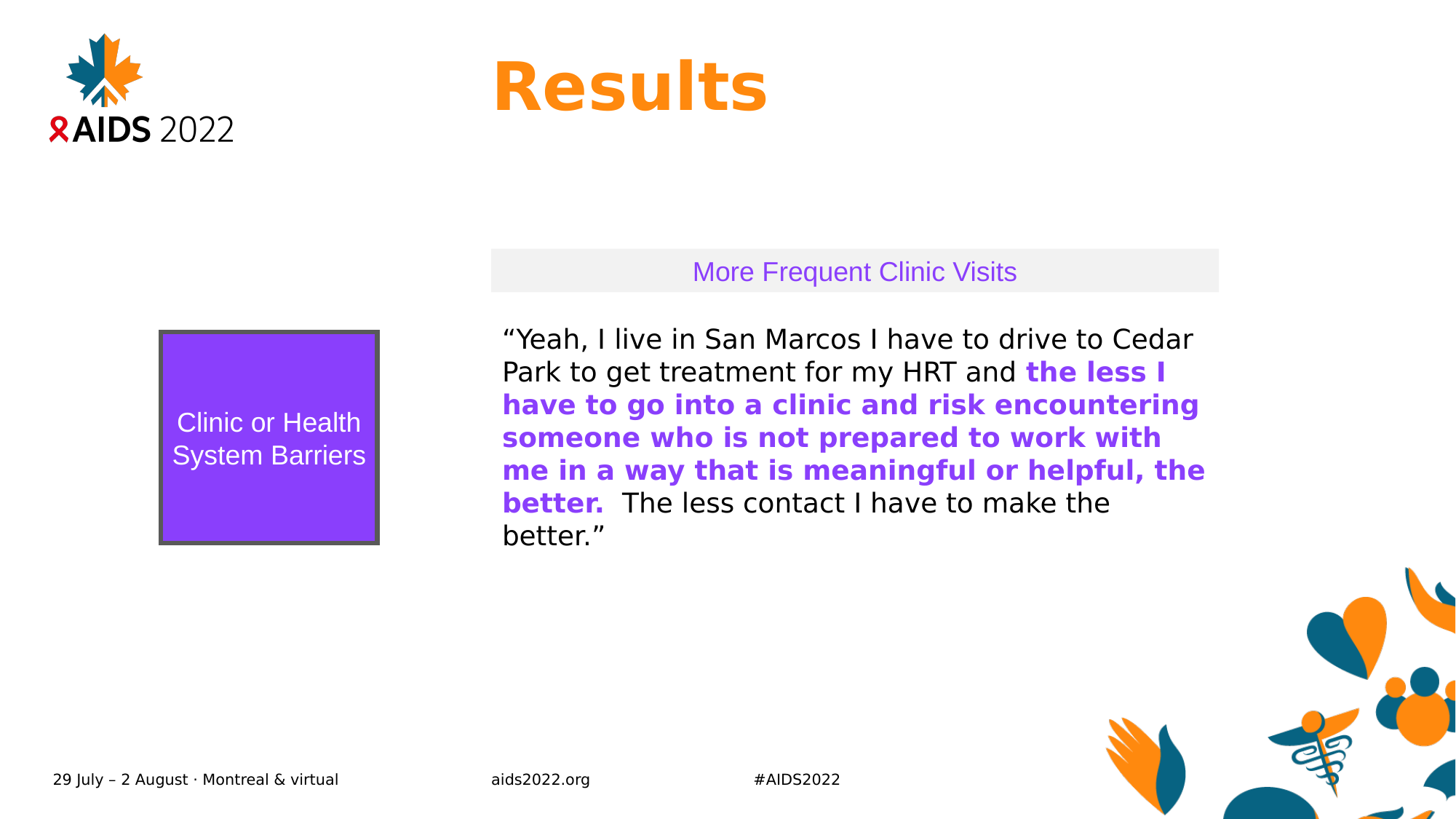

# Results
More Frequent Clinic Visits
“Yeah, I live in San Marcos I have to drive to Cedar Park to get treatment for my HRT and the less I have to go into a clinic and risk encountering someone who is not prepared to work with me in a way that is meaningful or helpful, the better.  The less contact I have to make the better.”
Clinic or Health System Barriers
Structural Coding